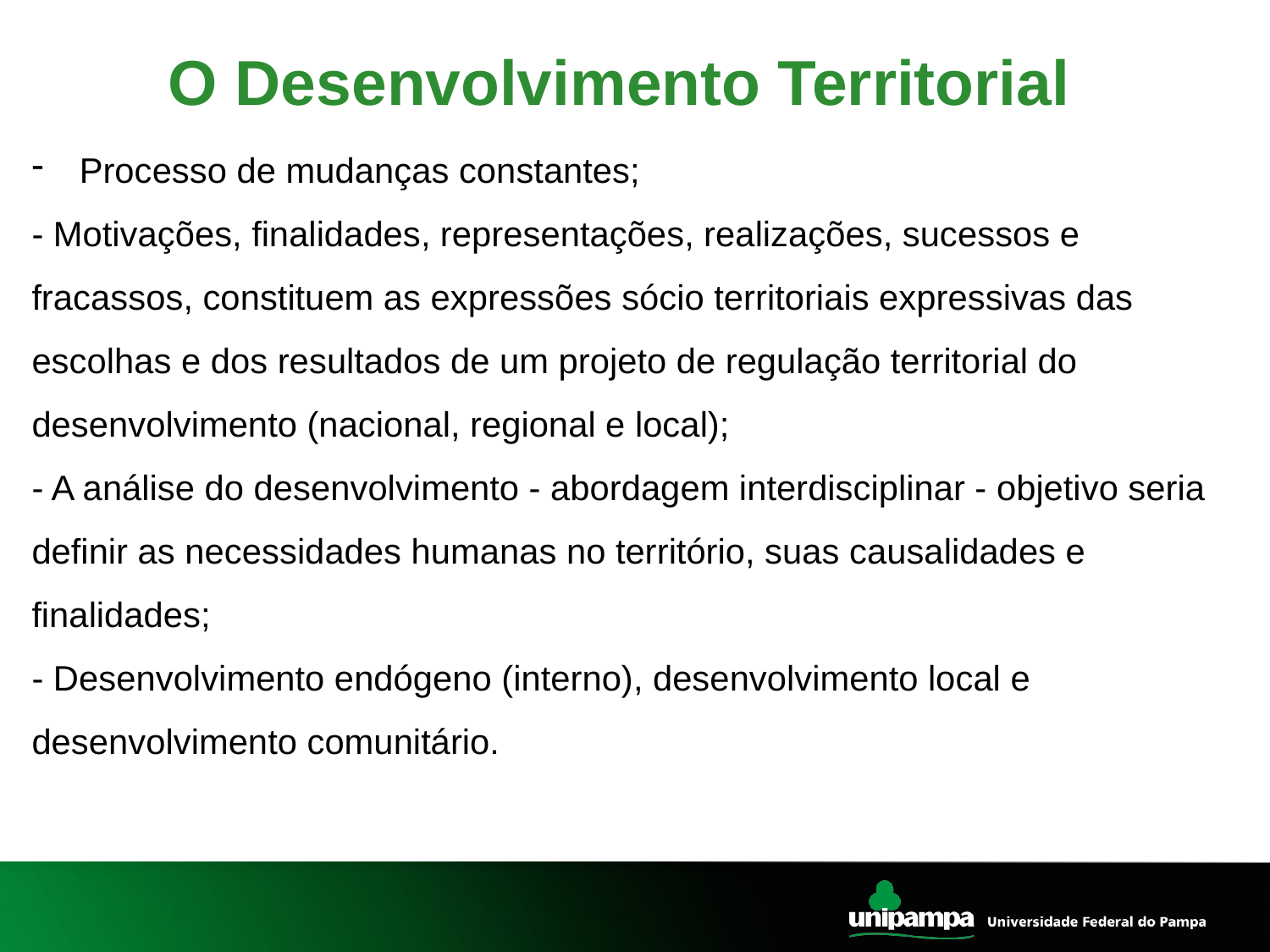

# O Desenvolvimento Territorial
Processo de mudanças constantes;
- Motivações, finalidades, representações, realizações, sucessos e fracassos, constituem as expressões sócio territoriais expressivas das escolhas e dos resultados de um projeto de regulação territorial do desenvolvimento (nacional, regional e local);
- A análise do desenvolvimento - abordagem interdisciplinar - objetivo seria definir as necessidades humanas no território, suas causalidades e finalidades;
- Desenvolvimento endógeno (interno), desenvolvimento local e desenvolvimento comunitário.